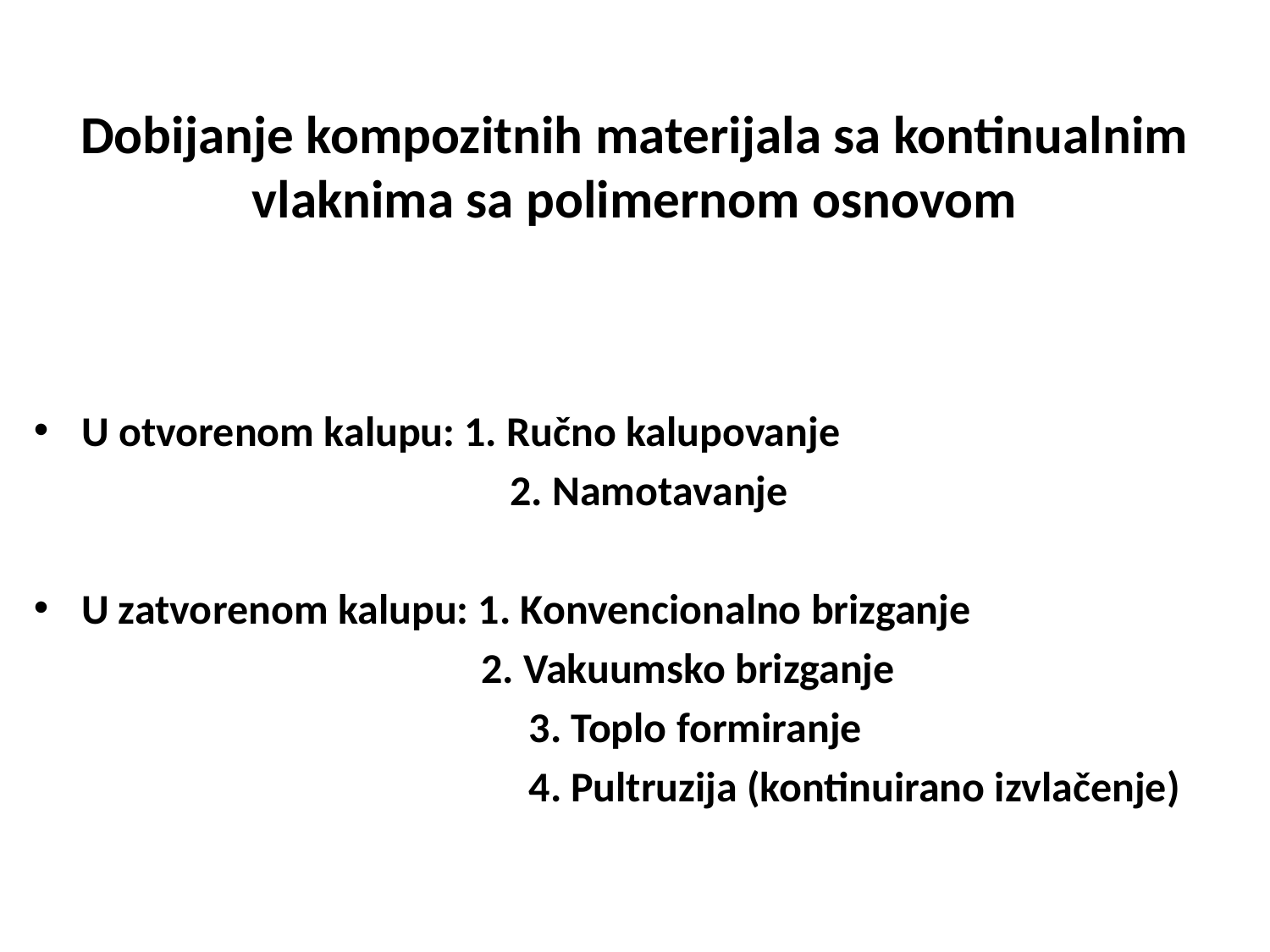

# Dobijanje kompozitnih materijala sa kontinualnim vlaknima sa polimernom osnovom
U otvorenom kalupu: 1. Ručno kalupovanje
				      2. Namotavanje

U zatvorenom kalupu: 1. Konvencionalno brizganje
                                               2. Vakuumsko brizganje
				       3. Toplo formiranje
				       4. Pultruzija (kontinuirano izvlačenje)